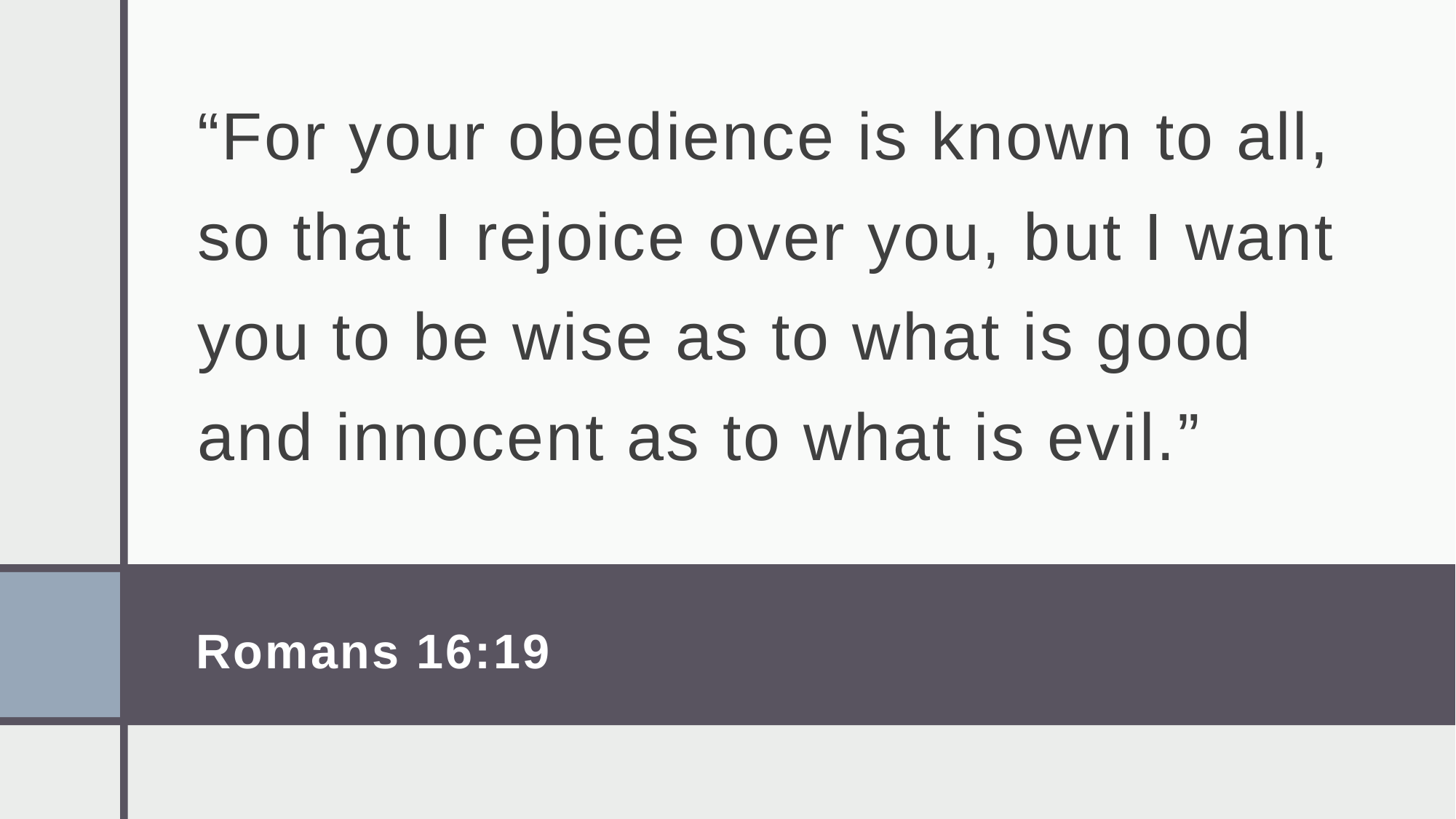

“For your obedience is known to all, so that I rejoice over you, but I want you to be wise as to what is good and innocent as to what is evil.”

# Romans 16:19